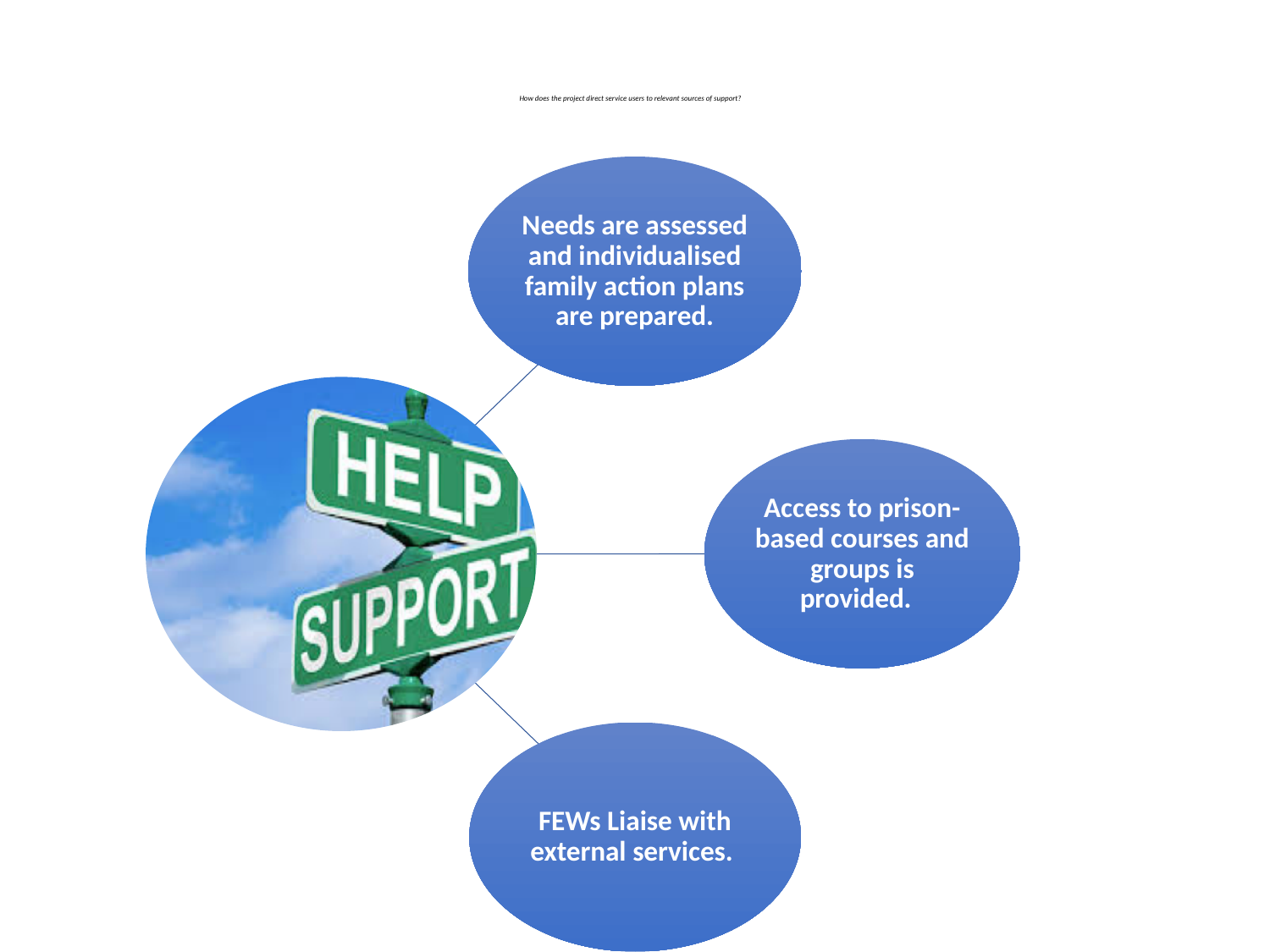

# How does the project direct service users to relevant sources of support?
Needs are assessed and individualised family action plans are prepared.
Access to prison-based courses and groups is provided.
FEWs Liaise with external services.